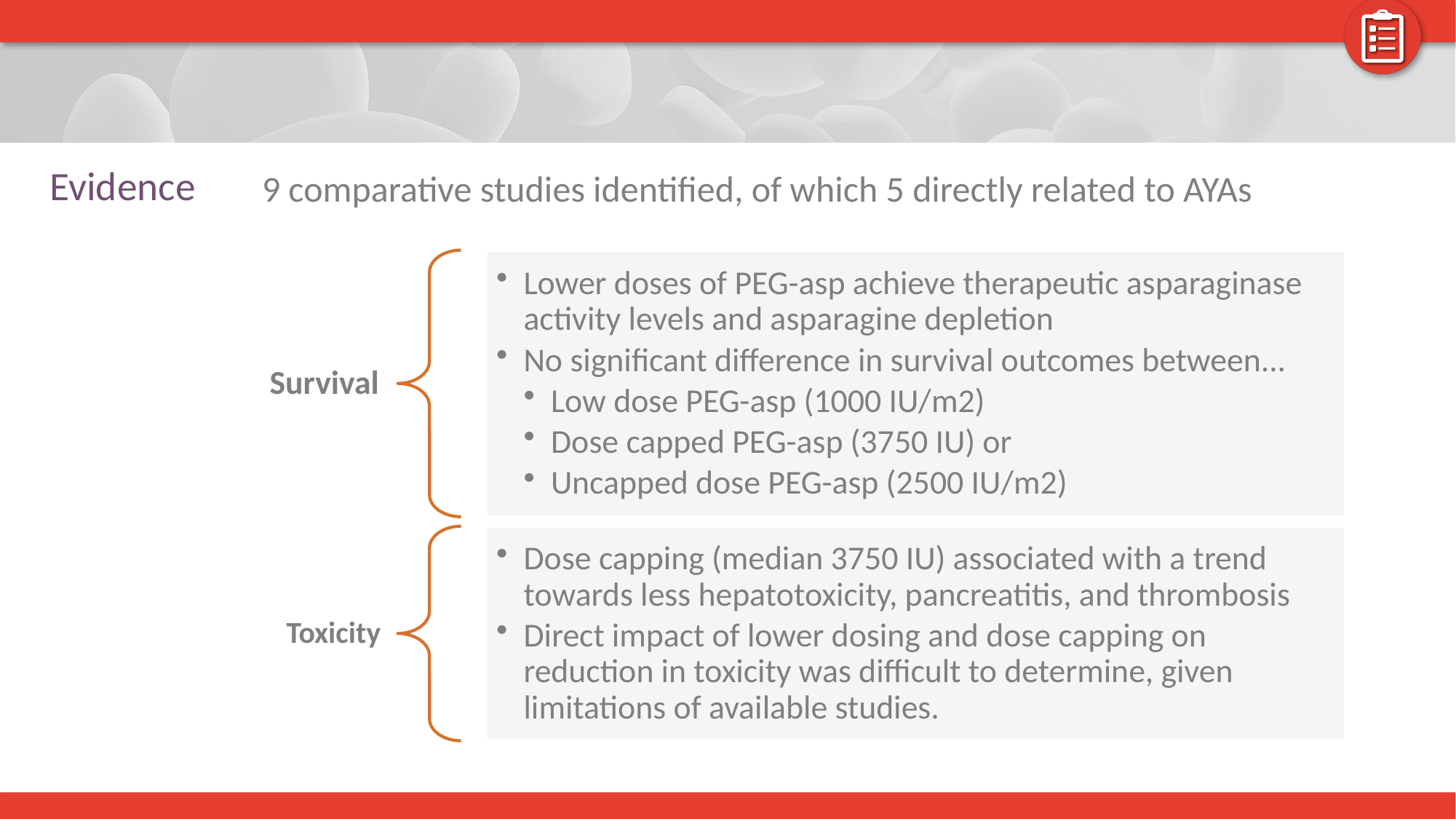

# Evidence
9 comparative studies identified, of which 5 directly related to AYAs
Survival
Lower doses of PEG-asp achieve therapeutic asparaginase activity levels and asparagine depletion
No significant difference in survival outcomes between...
Low dose PEG-asp (1000 IU/m2)
Dose capped PEG-asp (3750 IU) or
Uncapped dose PEG-asp (2500 IU/m2)
Toxicity
Dose capping (median 3750 IU) associated with a trend towards less hepatotoxicity, pancreatitis, and thrombosis
Direct impact of lower dosing and dose capping on reduction in toxicity was difficult to determine, given limitations of available studies.